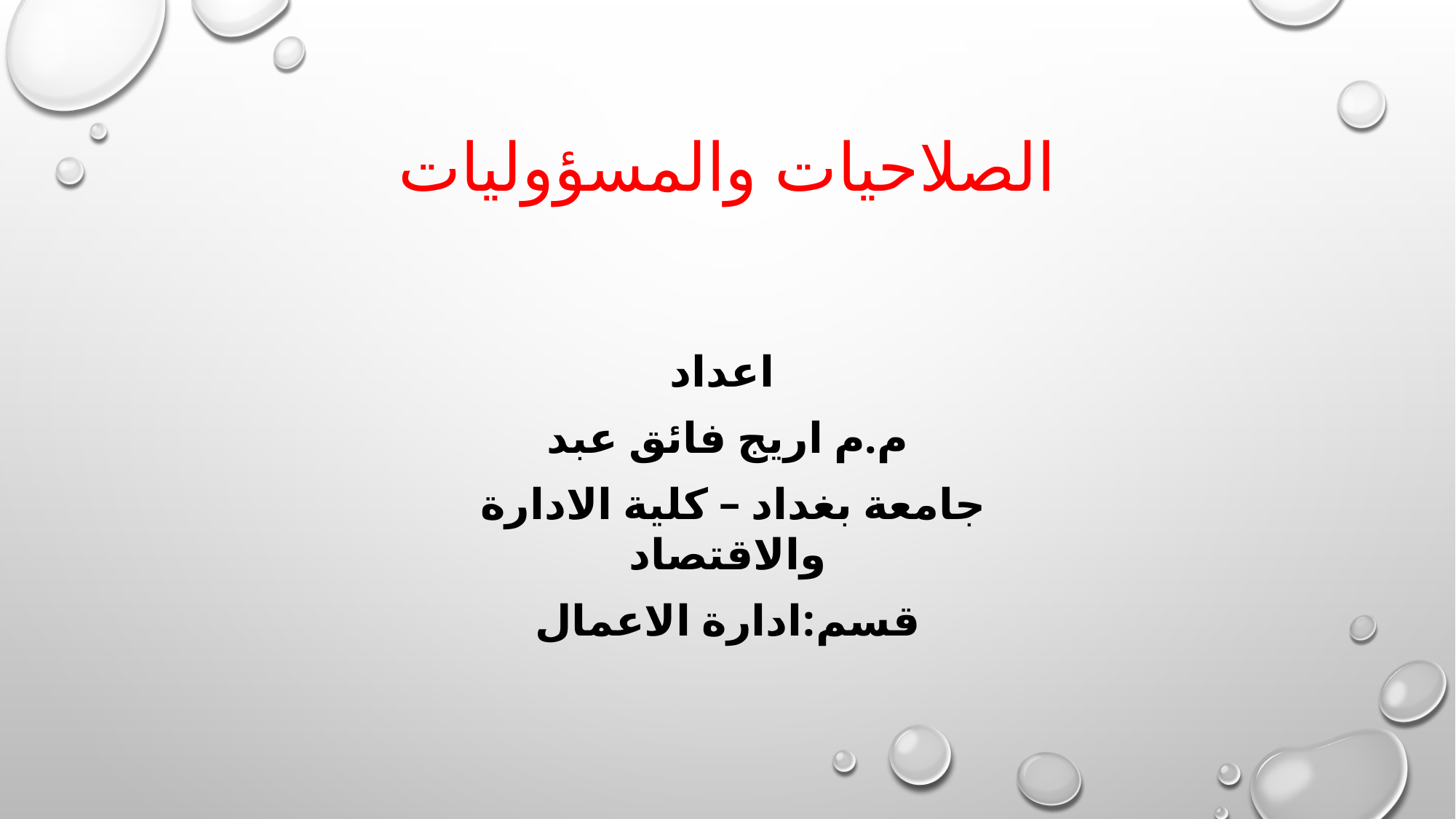

# الصلاحيات والمسؤوليات
اعداد
م.م اريج فائق عبد
 جامعة بغداد – كلية الادارة والاقتصاد
قسم:ادارة الاعمال